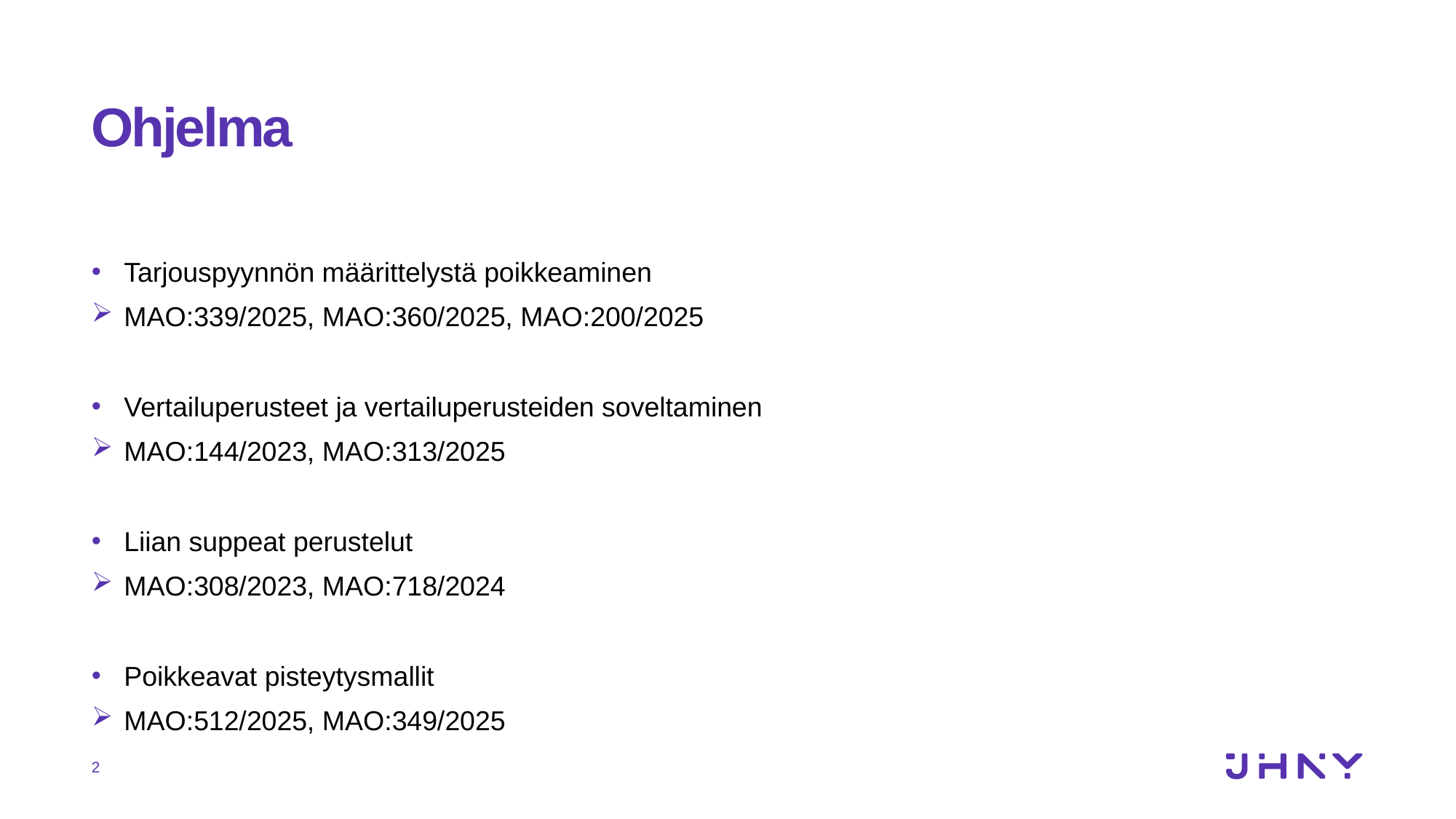

# Ohjelma
Tarjouspyynnön määrittelystä poikkeaminen
MAO:339/2025, MAO:360/2025, MAO:200/2025

Vertailuperusteet ja vertailuperusteiden soveltaminen
MAO:144/2023, MAO:313/2025

Liian suppeat perustelut
MAO:308/2023, MAO:718/2024

Poikkeavat pisteytysmallit
MAO:512/2025, MAO:349/2025

2